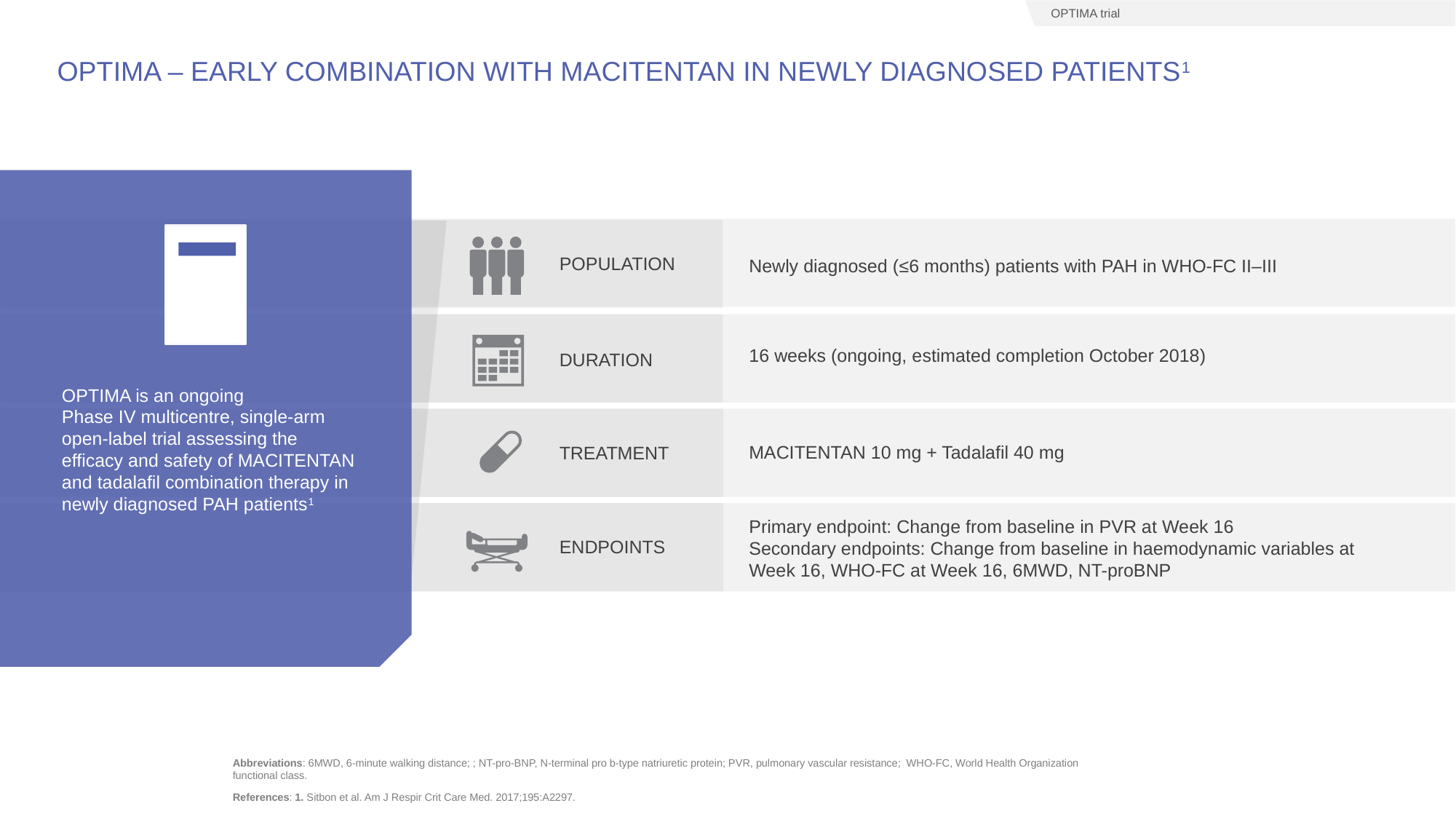

OPTIMA trial
# OPTIMA – early combination with macitentan in newly diagnosed patients1

POPULATION
Newly diagnosed (≤6 months) patients with PAH in WHO-FC II–III

16 weeks (ongoing, estimated completion October 2018)

DURATION

OPTIMA is an ongoing
Phase IV multicentre, single-arm open-label trial assessing the efficacy and safety of MACITENTAN and tadalafil combination therapy in newly diagnosed PAH patients1
TREATMENT

MACITENTAN 10 mg + Tadalafil 40 mg

Primary endpoint: Change from baseline in PVR at Week 16
Secondary endpoints: Change from baseline in haemodynamic variables at Week 16, WHO-FC at Week 16, 6MWD, NT-proBNP
ENDPOINTS

Abbreviations: 6MWD, 6-minute walking distance; ; NT-pro-BNP, N-terminal pro b-type natriuretic protein; PVR, pulmonary vascular resistance;  WHO-FC, World Health Organization functional class.
References: 1. Sitbon et al. Am J Respir Crit Care Med. 2017;195:A2297.